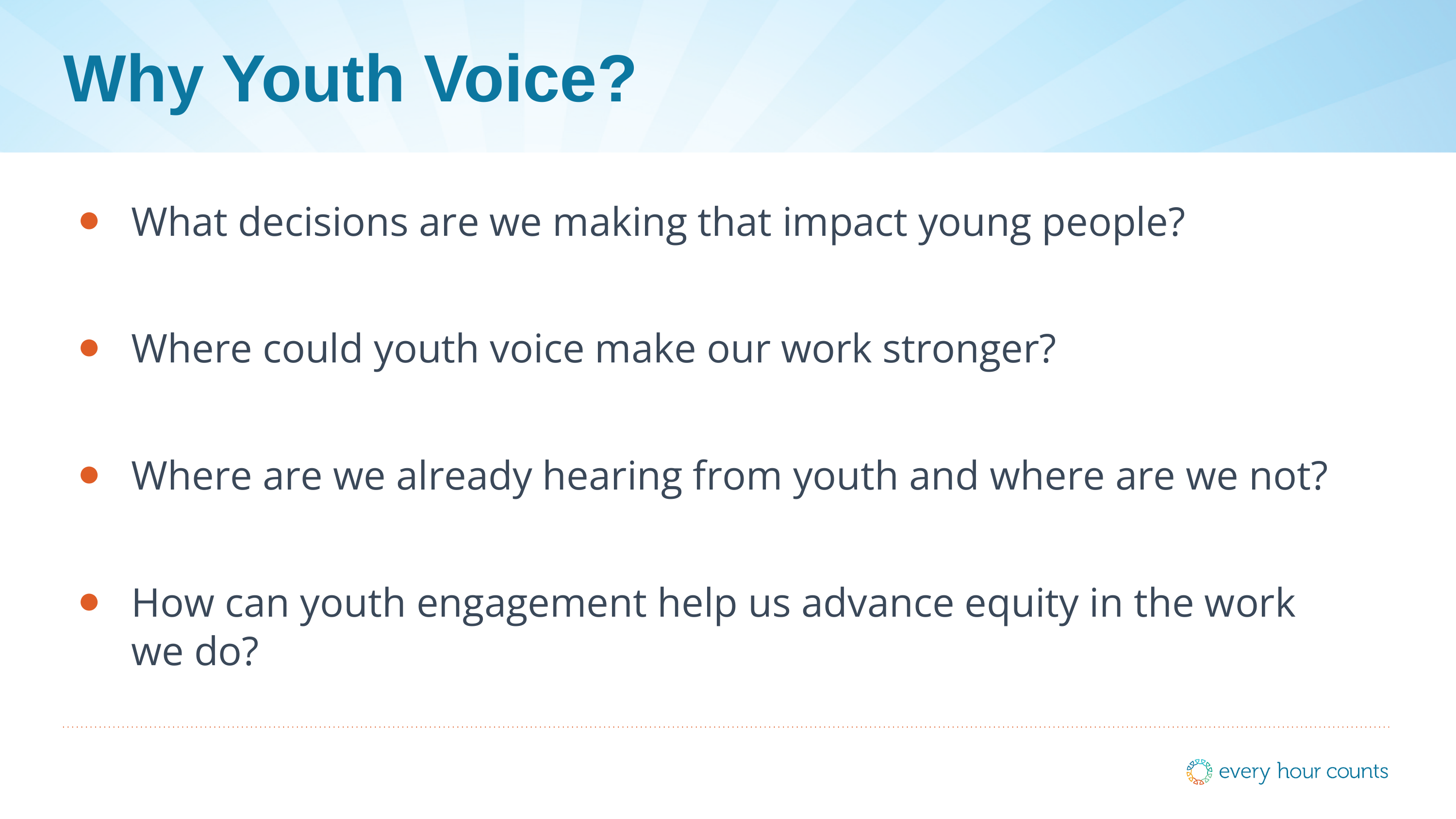

# Why Youth Voice?
What decisions are we making that impact young people?

Where could youth voice make our work stronger?

Where are we already hearing from youth and where are we not?

How can youth engagement help us advance equity in the work we do?